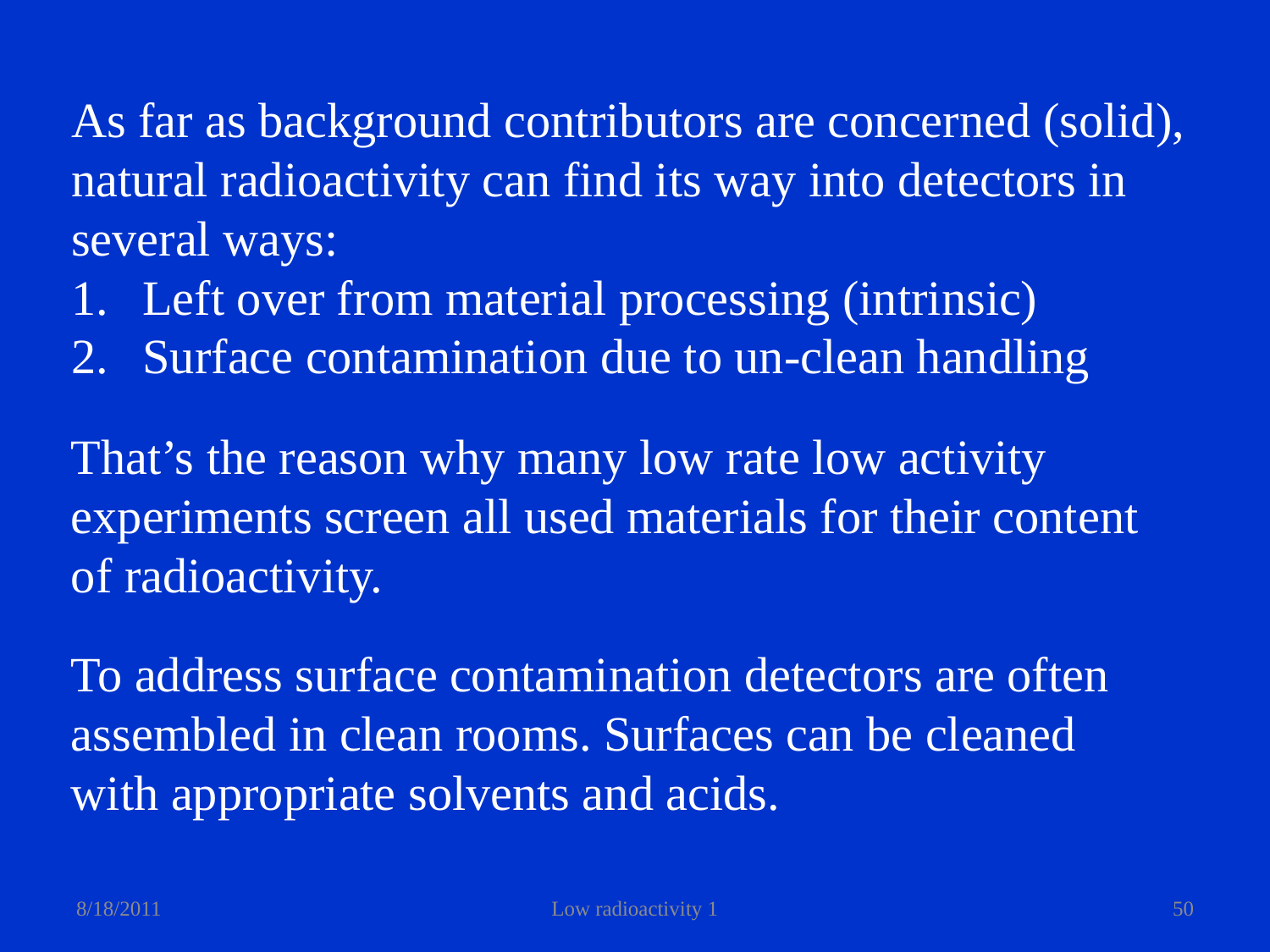

As far as background contributors are concerned (solid),
natural radioactivity can find its way into detectors in
several ways:
Left over from material processing (intrinsic)
Surface contamination due to un-clean handling
That’s the reason why many low rate low activity
experiments screen all used materials for their content
of radioactivity.
To address surface contamination detectors are often
assembled in clean rooms. Surfaces can be cleaned
with appropriate solvents and acids.
8/18/2011
Low radioactivity 1
50